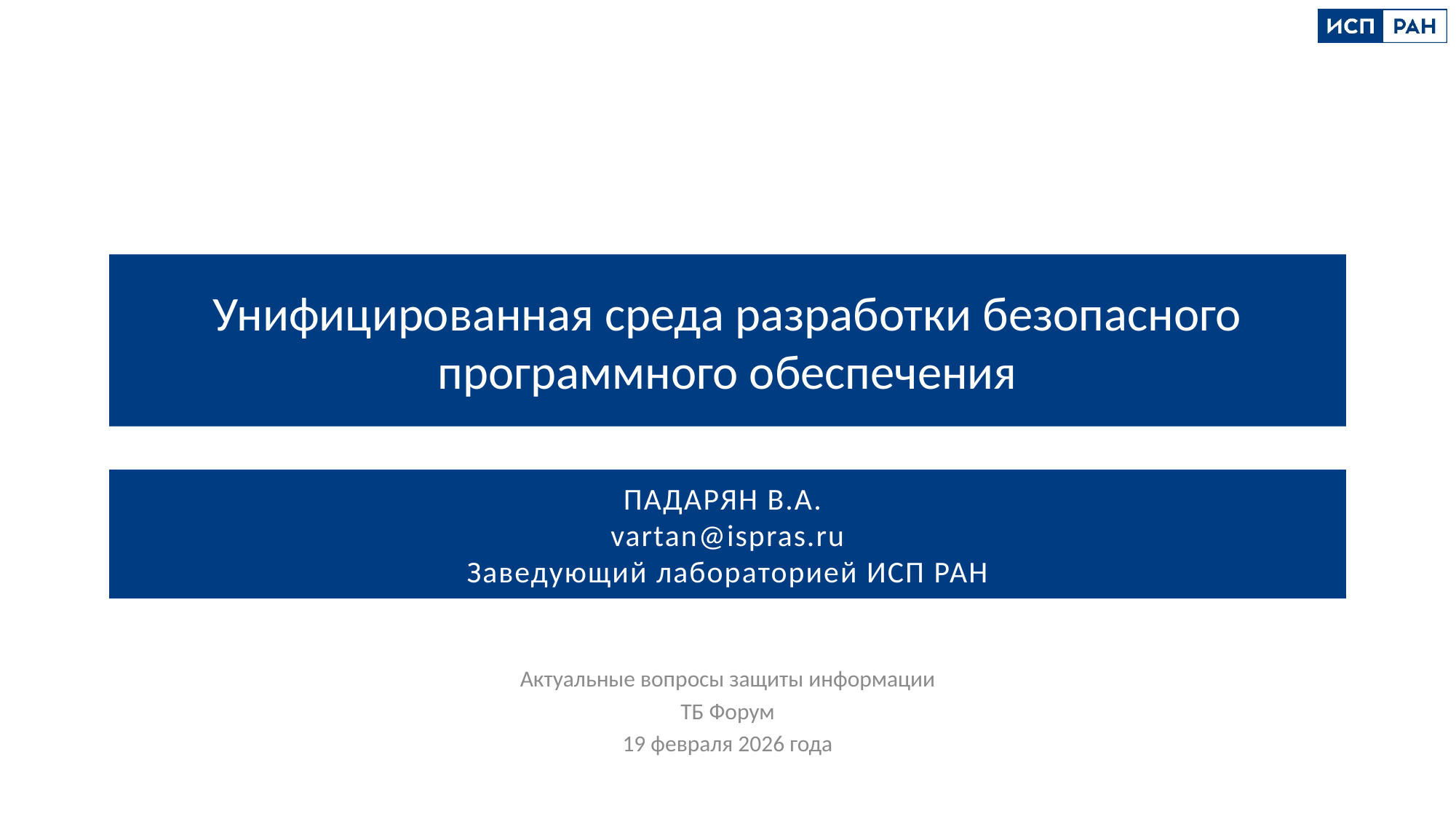

# Унифицированная среда разработки безопасного программного обеспечения
ПАДАРЯН В.А.
vartan@ispras.ru
Заведующий лабораторией ИСП РАН
Актуальные вопросы защиты информации
ТБ Форум
19 февраля 2026 года